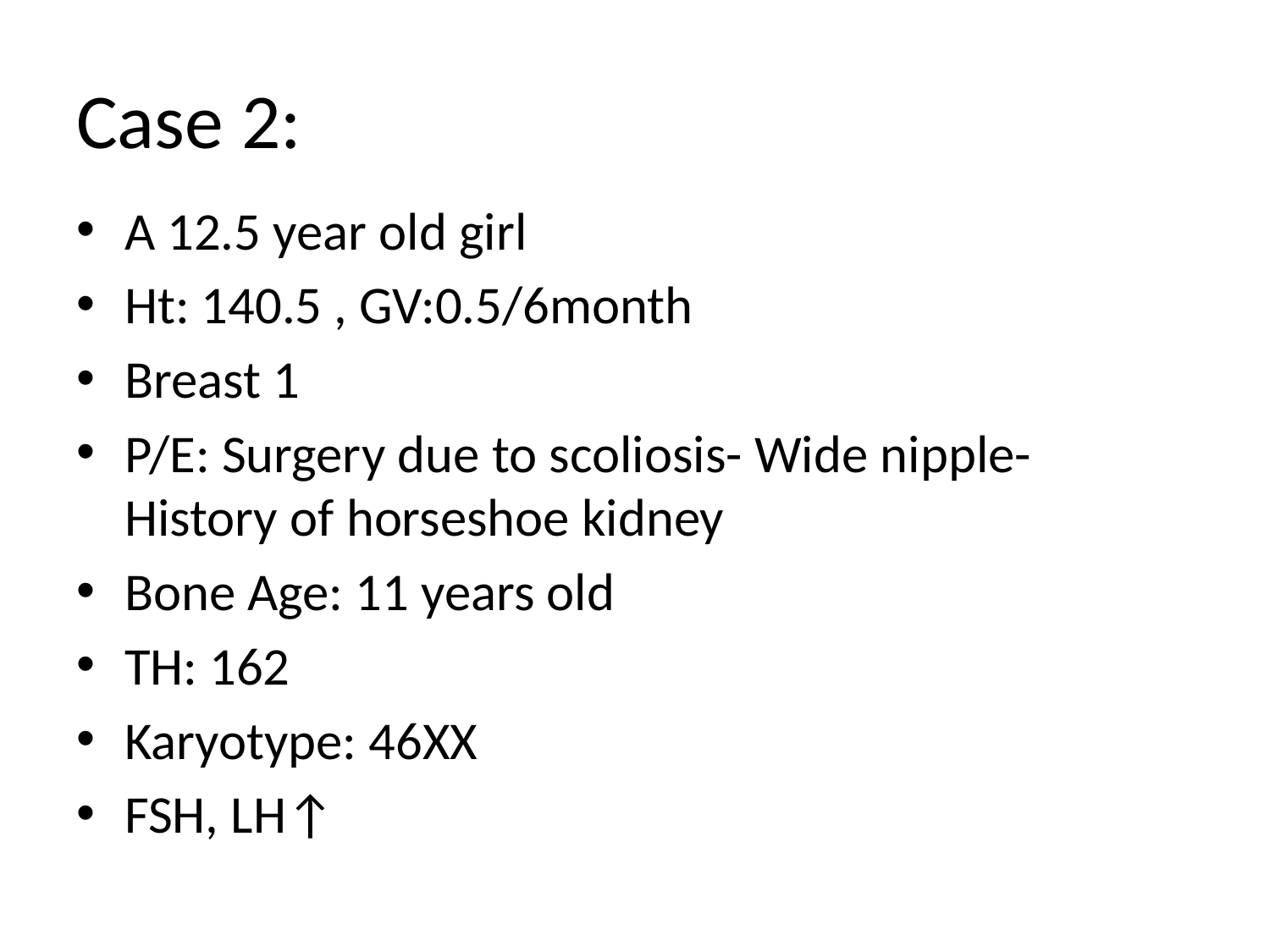

# Case 2:
A 12.5 year old girl
Ht: 140.5 , GV:0.5/6month
Breast 1
P/E: Surgery due to scoliosis- Wide nipple- History of horseshoe kidney
Bone Age: 11 years old
TH: 162
Karyotype: 46XX
FSH, LH↑